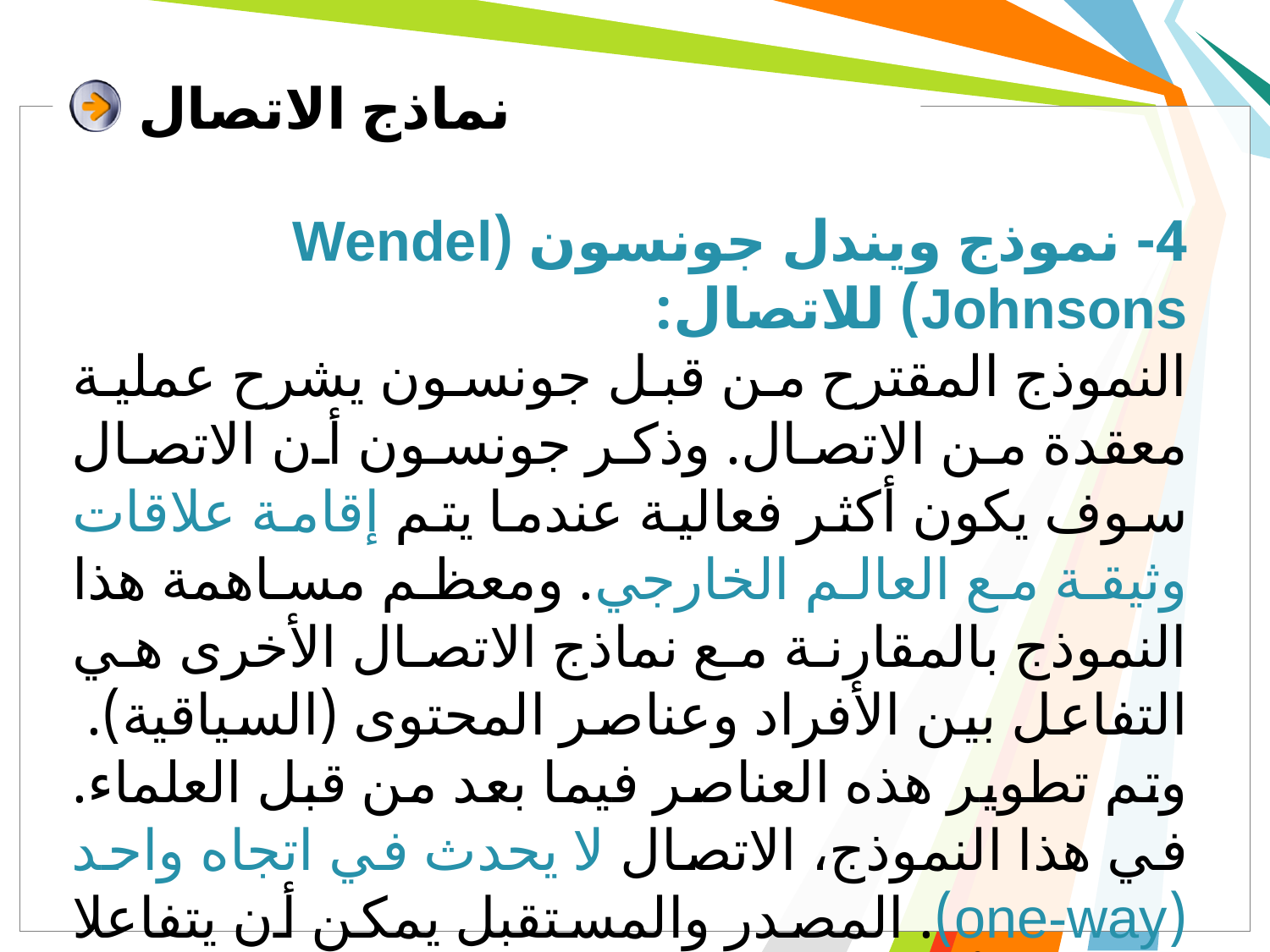

# نماذج الاتصال
4- نموذج ويندل جونسون (Wendel Johnsons) للاتصال:
النموذج المقترح من قبل جونسون يشرح عملية معقدة من الاتصال. وذكر جونسون أن الاتصال سوف يكون أكثر فعالية عندما يتم إقامة علاقات وثيقة مع العالم الخارجي. ومعظم مساهمة هذا النموذج بالمقارنة مع نماذج الاتصال الأخرى هي التفاعل بين الأفراد وعناصر المحتوى (السياقية).  وتم تطوير هذه العناصر فيما بعد من قبل العلماء. في هذا النموذج، الاتصال لا يحدث في اتجاه واحد (one-way). المصدر والمستقبل يمكن أن يتفاعلا ويتبادلا الأدوار بشكل مستمر.